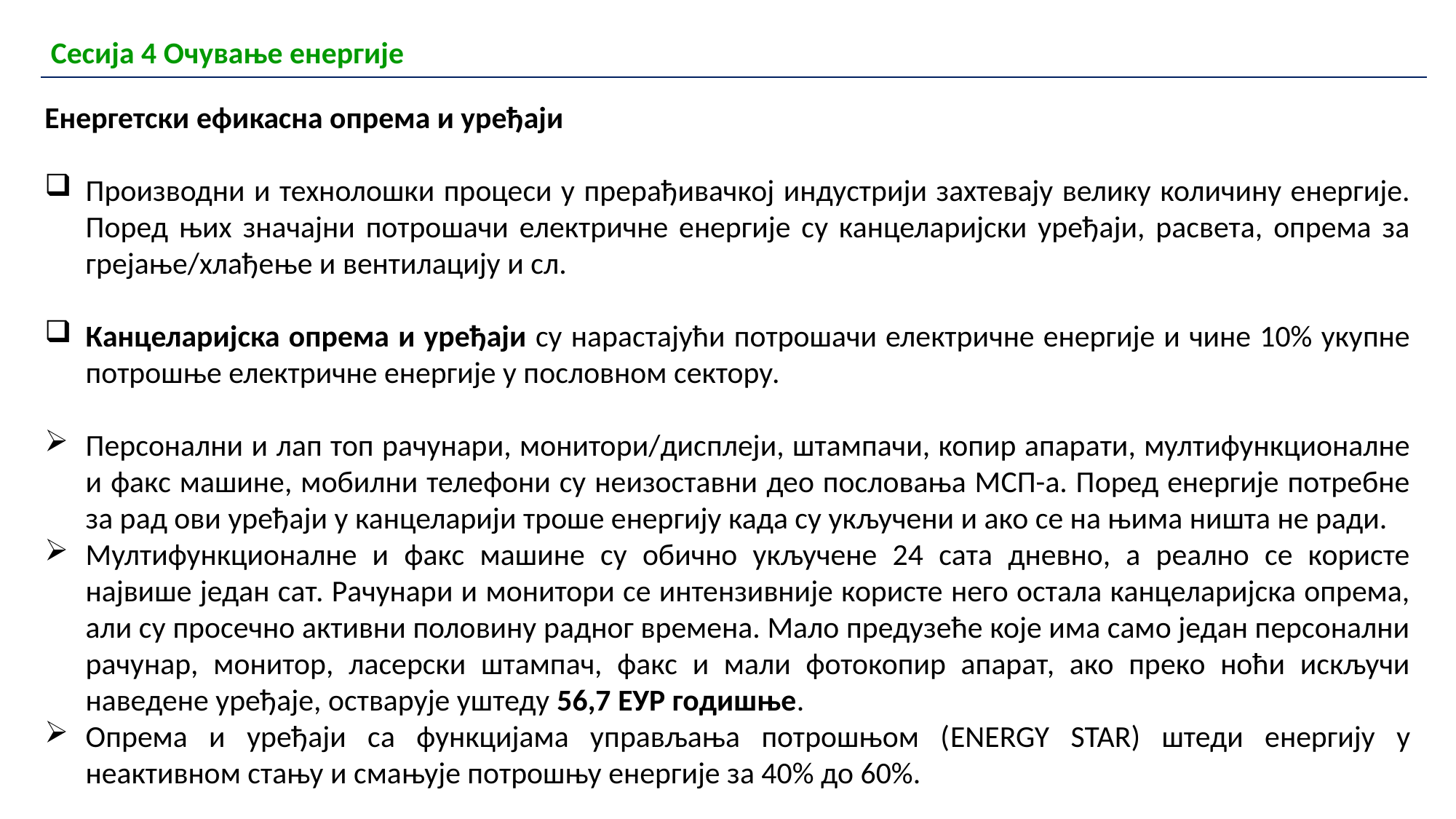

| Сесија 4 Очување енергије |
| --- |
Енергетски ефикасна опрема и уређаји

Производни и технолошки процеси у прерађивачкој индустрији захтевају велику количину енергије. Поред њих значајни потрошачи електричне енергије су канцеларијски уређаји, расвета, опрема за грејање/хлађење и вентилацију и сл.

Канцеларијска опрема и уређаји су нарастајући потрошачи електричне енергије и чине 10% укупне потрошње електричне енергије у пословном сектору.

Персонални и лап топ рачунари, монитори/дисплеји, штампачи, копир апарати, мултифункционалне и факс машине, мобилни телефони су неизоставни део пословања МСП-а. Поред енергије потребне за рад ови уређаји у канцеларији троше енергију када су укључени и ако се на њима ништа не ради.
Мултифункционалне и факс машине су обично укључене 24 сата дневно, а реално се користе највише један сат. Рачунари и монитори се интензивније користе него остала канцеларијска опрема, али су просечно активни половину радног времена. Мало предузеће које има само један персонални рачунар, монитор, ласерски штампач, факс и мали фотокопир апарат, ако преко ноћи искључи наведене уређаје, остварује уштеду 56,7 ЕУР годишње.
Опрема и уређаји са функцијама управљања потрошњом (ENERGY STAR) штеди енергију у неактивном стању и смањује потрошњу енергије за 40% до 60%.